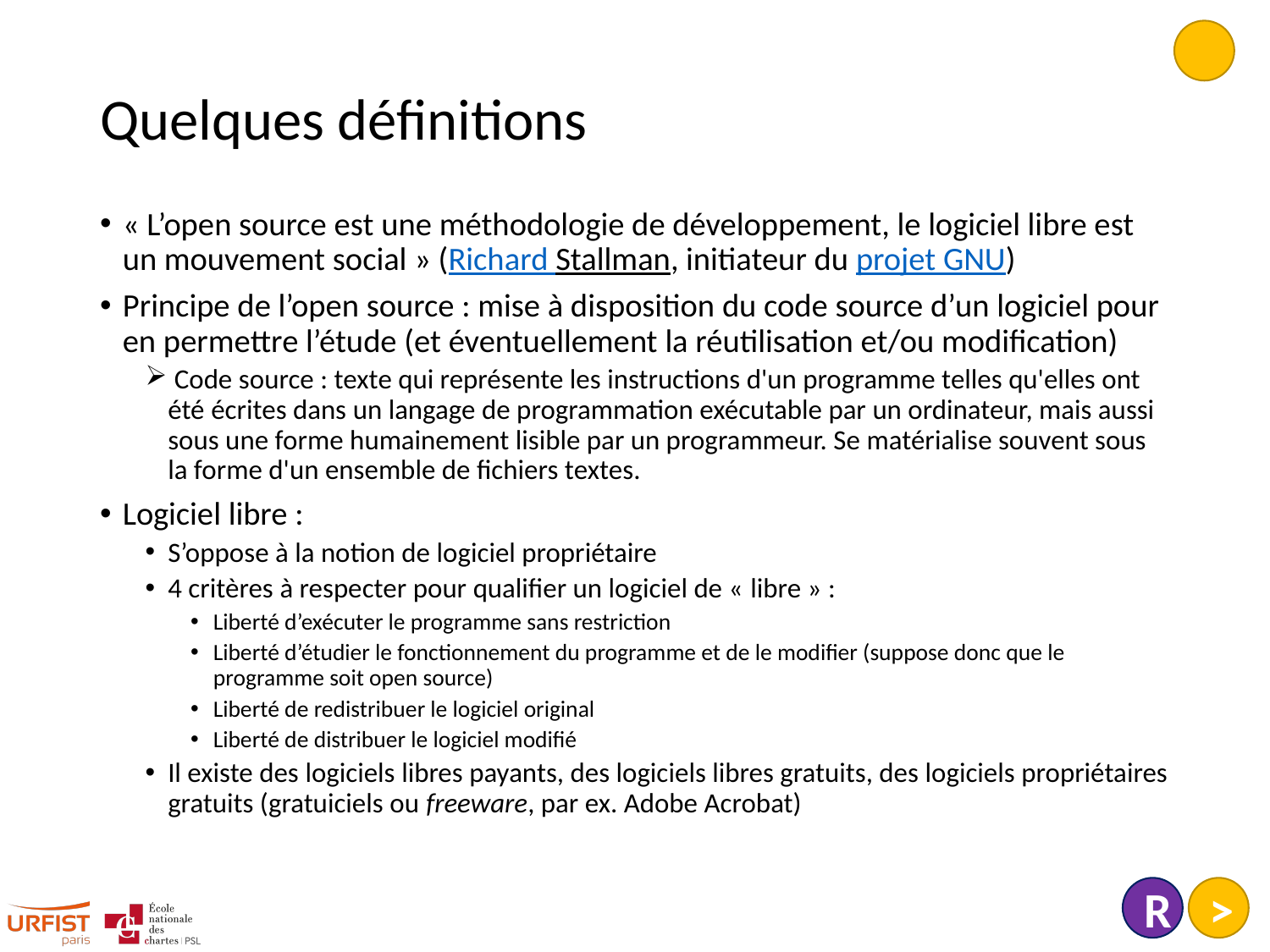

# Quelques définitions
« L’open source est une méthodologie de développement, le logiciel libre est un mouvement social » (Richard Stallman, initiateur du projet GNU)
Principe de l’open source : mise à disposition du code source d’un logiciel pour en permettre l’étude (et éventuellement la réutilisation et/ou modification)
 Code source : texte qui représente les instructions d'un programme telles qu'elles ont été écrites dans un langage de programmation exécutable par un ordinateur, mais aussi sous une forme humainement lisible par un programmeur. Se matérialise souvent sous la forme d'un ensemble de fichiers textes.
Logiciel libre :
S’oppose à la notion de logiciel propriétaire
4 critères à respecter pour qualifier un logiciel de « libre » :
Liberté d’exécuter le programme sans restriction
Liberté d’étudier le fonctionnement du programme et de le modifier (suppose donc que le programme soit open source)
Liberté de redistribuer le logiciel original
Liberté de distribuer le logiciel modifié
Il existe des logiciels libres payants, des logiciels libres gratuits, des logiciels propriétaires gratuits (gratuiciels ou freeware, par ex. Adobe Acrobat)
R
>